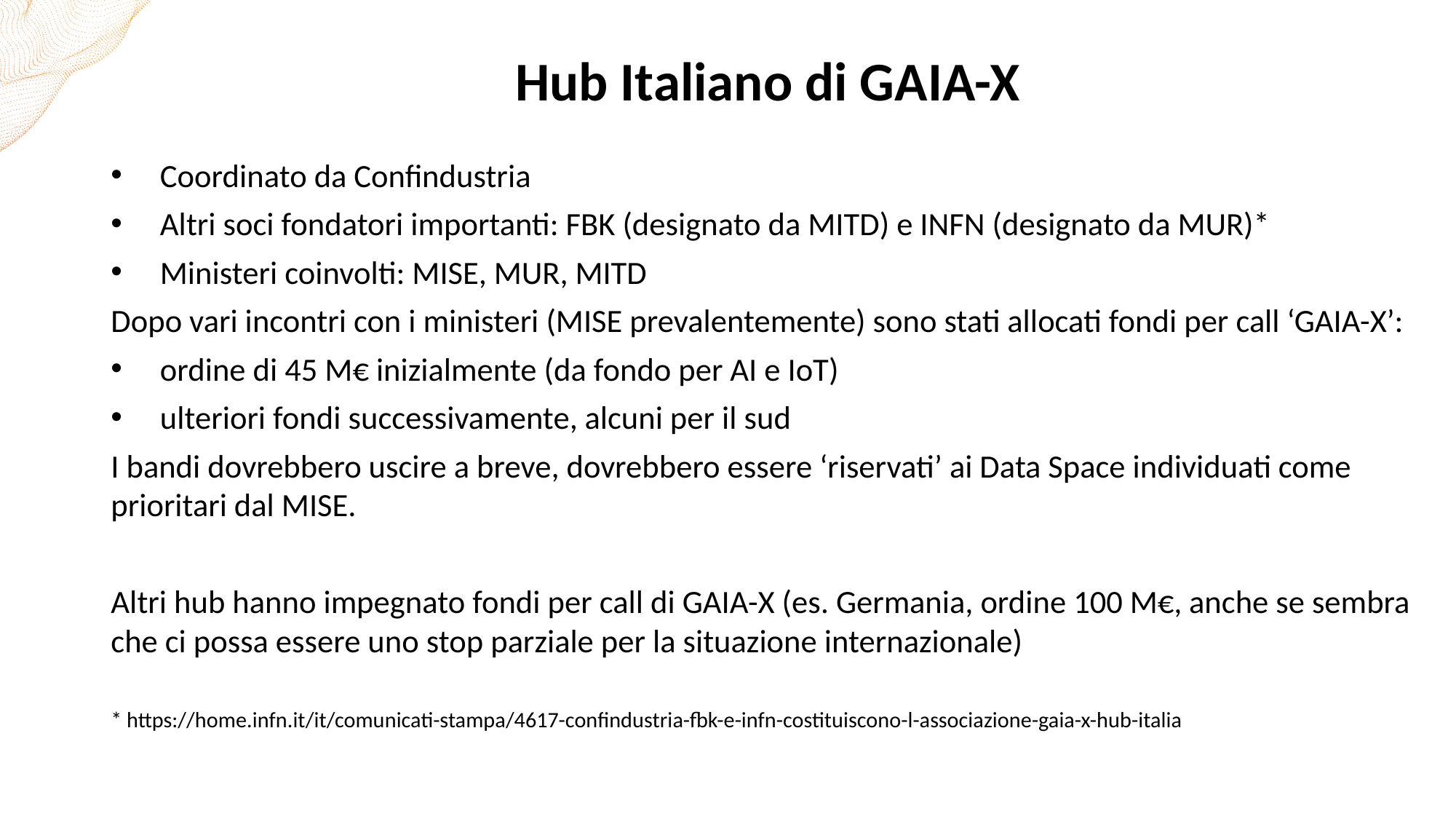

# Hub Italiano di GAIA-X
Coordinato da Confindustria
Altri soci fondatori importanti: FBK (designato da MITD) e INFN (designato da MUR)*
Ministeri coinvolti: MISE, MUR, MITD
Dopo vari incontri con i ministeri (MISE prevalentemente) sono stati allocati fondi per call ‘GAIA-X’:
ordine di 45 M€ inizialmente (da fondo per AI e IoT)
ulteriori fondi successivamente, alcuni per il sud
I bandi dovrebbero uscire a breve, dovrebbero essere ‘riservati’ ai Data Space individuati come prioritari dal MISE.

Altri hub hanno impegnato fondi per call di GAIA-X (es. Germania, ordine 100 M€, anche se sembra che ci possa essere uno stop parziale per la situazione internazionale)

* https://home.infn.it/it/comunicati-stampa/4617-confindustria-fbk-e-infn-costituiscono-l-associazione-gaia-x-hub-italia